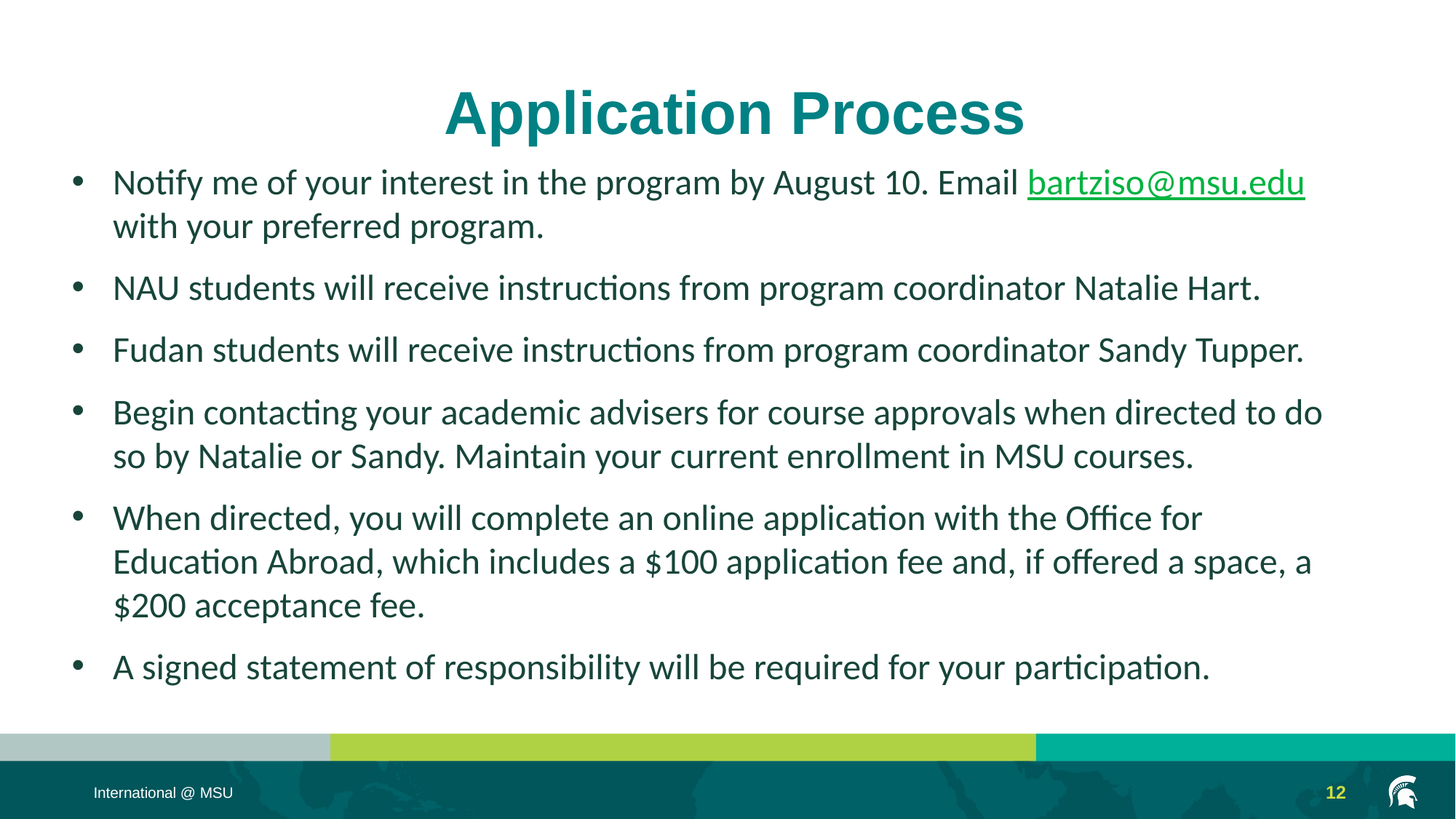

Application Process
Notify me of your interest in the program by August 10. Email bartziso@msu.edu with your preferred program.
NAU students will receive instructions from program coordinator Natalie Hart.
Fudan students will receive instructions from program coordinator Sandy Tupper.
Begin contacting your academic advisers for course approvals when directed to do so by Natalie or Sandy. Maintain your current enrollment in MSU courses.
When directed, you will complete an online application with the Office for Education Abroad, which includes a $100 application fee and, if offered a space, a $200 acceptance fee.
A signed statement of responsibility will be required for your participation.
12
International @ MSU